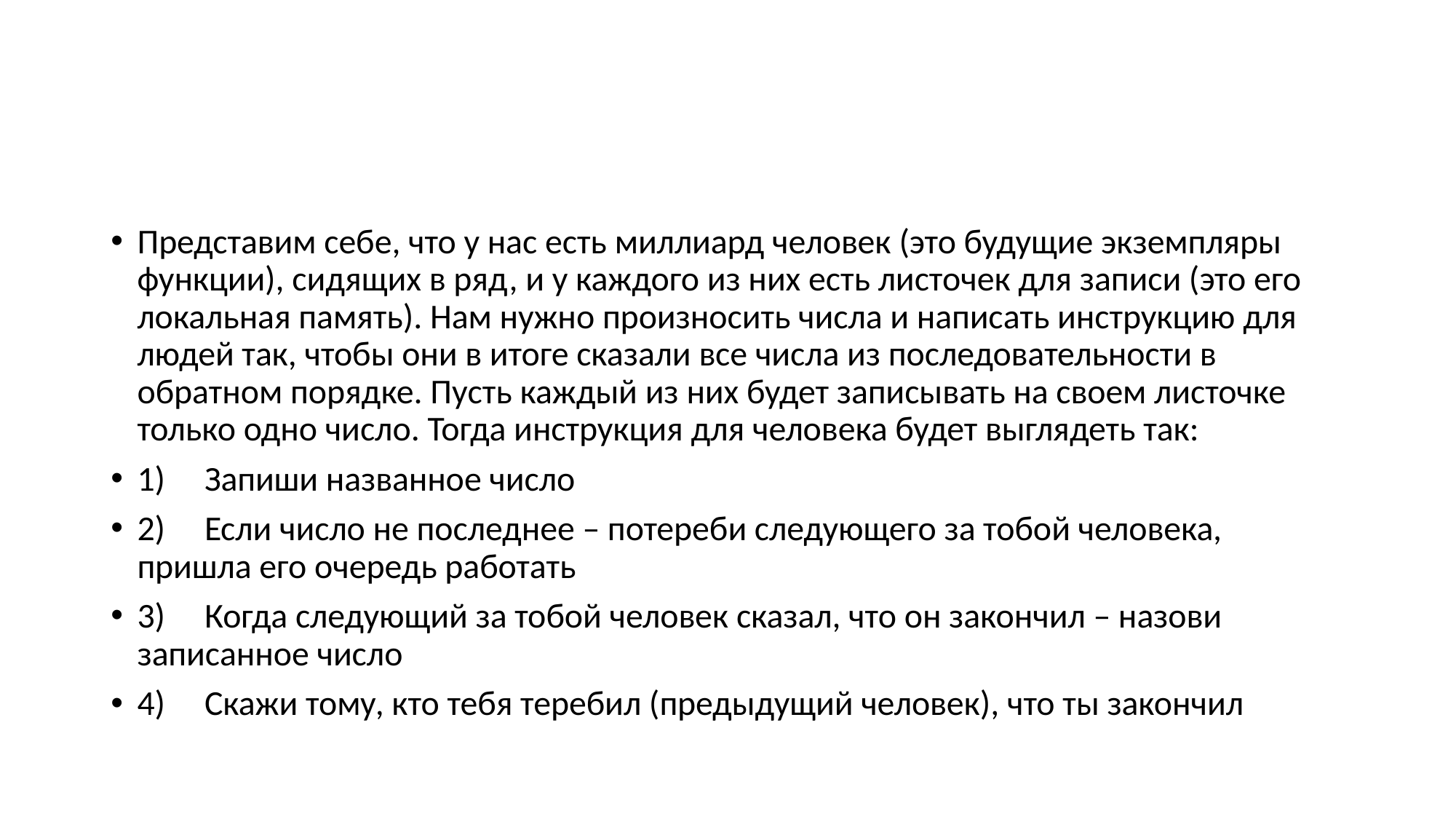

#
Представим себе, что у нас есть миллиард человек (это будущие экземпляры функции), сидящих в ряд, и у каждого из них есть листочек для записи (это его локальная память). Нам нужно произносить числа и написать инструкцию для людей так, чтобы они в итоге сказали все числа из последовательности в обратном порядке. Пусть каждый из них будет записывать на своем листочке только одно число. Тогда инструкция для человека будет выглядеть так:
1)     Запиши названное число
2)     Если число не последнее – потереби следующего за тобой человека, пришла его очередь работать
3)     Когда следующий за тобой человек сказал, что он закончил – назови записанное число
4)     Скажи тому, кто тебя теребил (предыдущий человек), что ты закончил